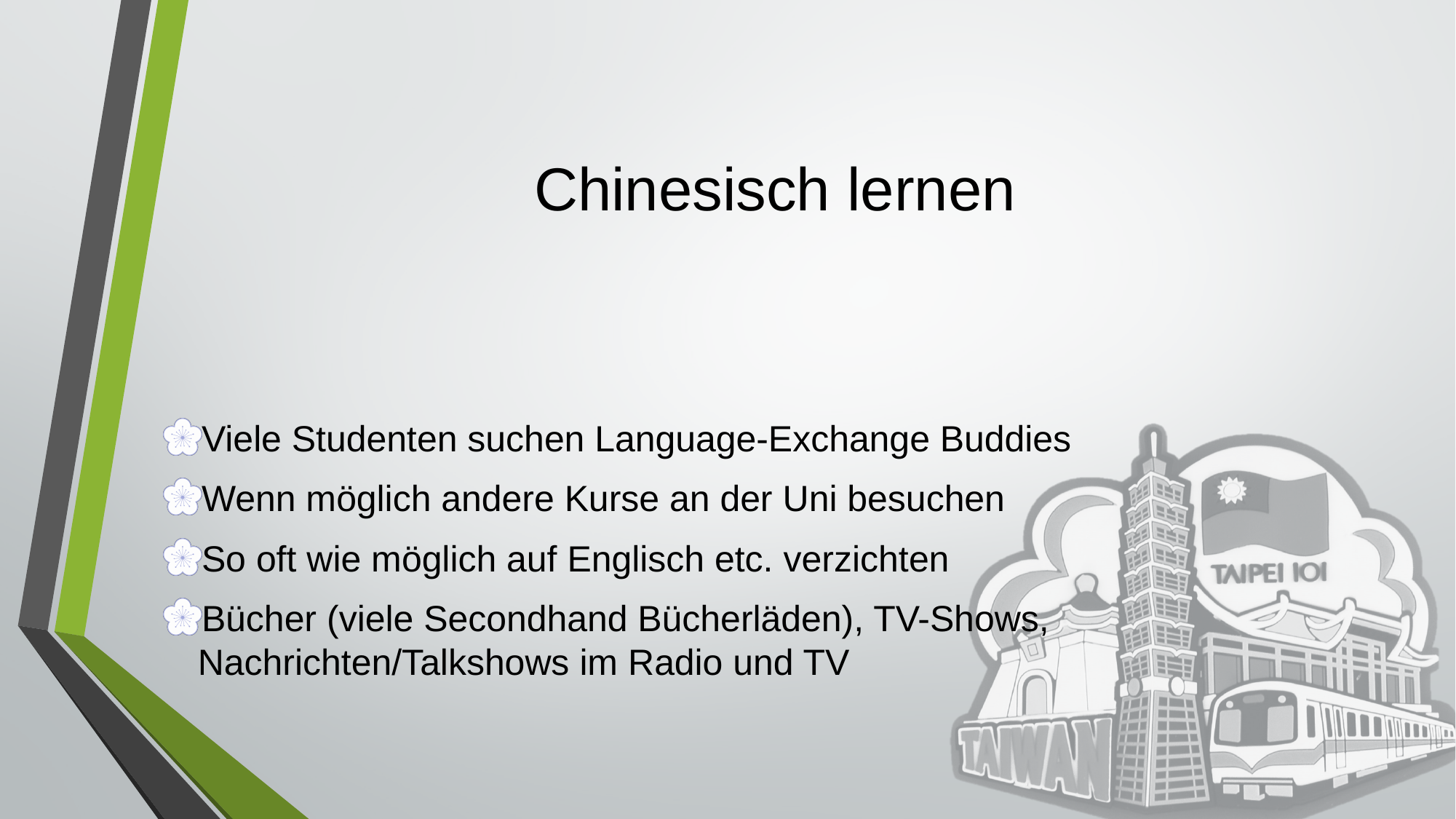

# Chinesisch lernen
Viele Studenten suchen Language-Exchange Buddies
Wenn möglich andere Kurse an der Uni besuchen
So oft wie möglich auf Englisch etc. verzichten
Bücher (viele Secondhand Bücherläden), TV-Shows,
Nachrichten/Talkshows im Radio und TV